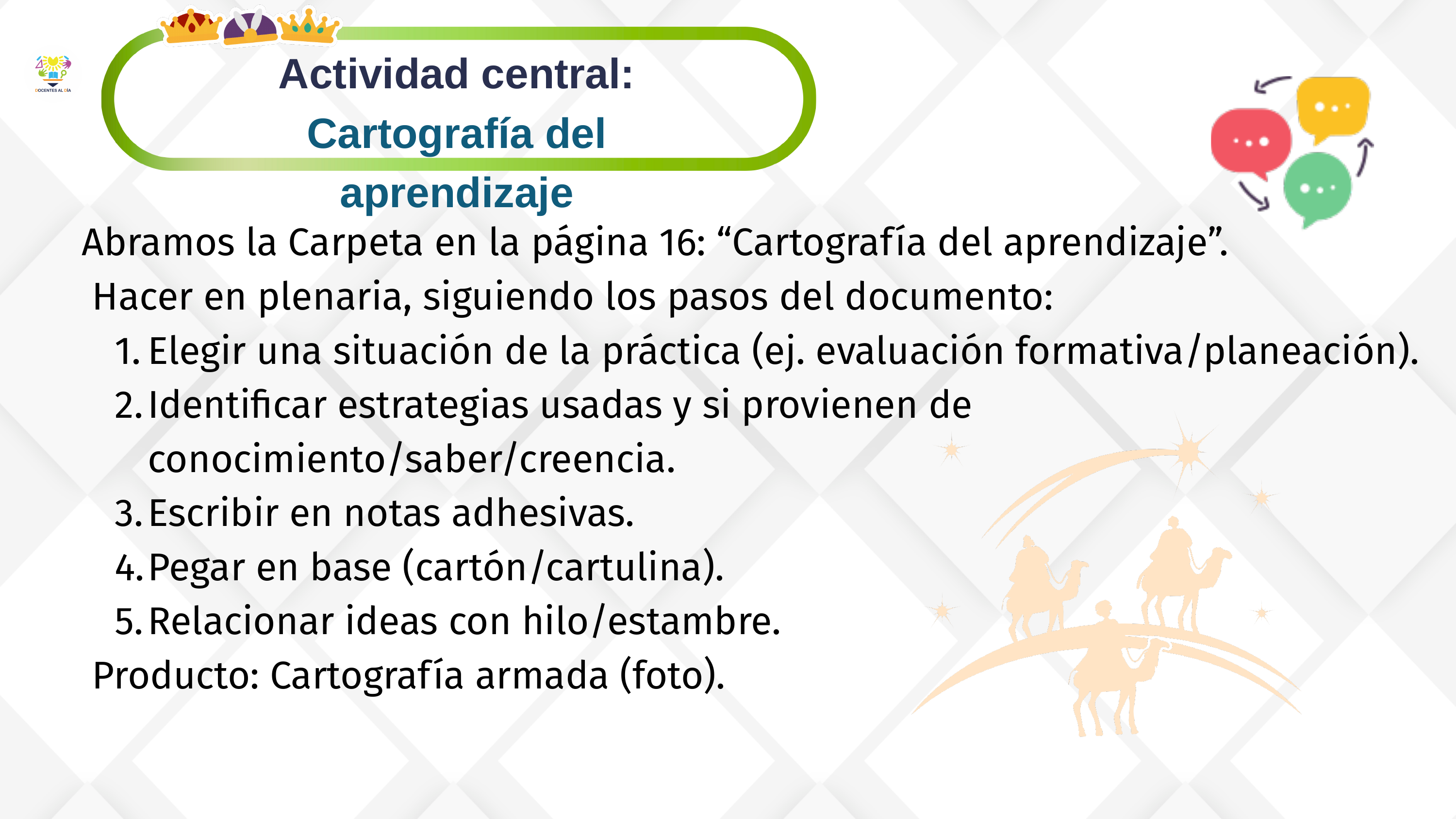

Actividad central: Cartografía del aprendizaje

Abramos la Carpeta en la página 16: “Cartografía del aprendizaje”.
 Hacer en plenaria, siguiendo los pasos del documento:
Elegir una situación de la práctica (ej. evaluación formativa/planeación).
Identificar estrategias usadas y si provienen de conocimiento/saber/creencia.
Escribir en notas adhesivas.
Pegar en base (cartón/cartulina).
Relacionar ideas con hilo/estambre.
 Producto: Cartografía armada (foto).